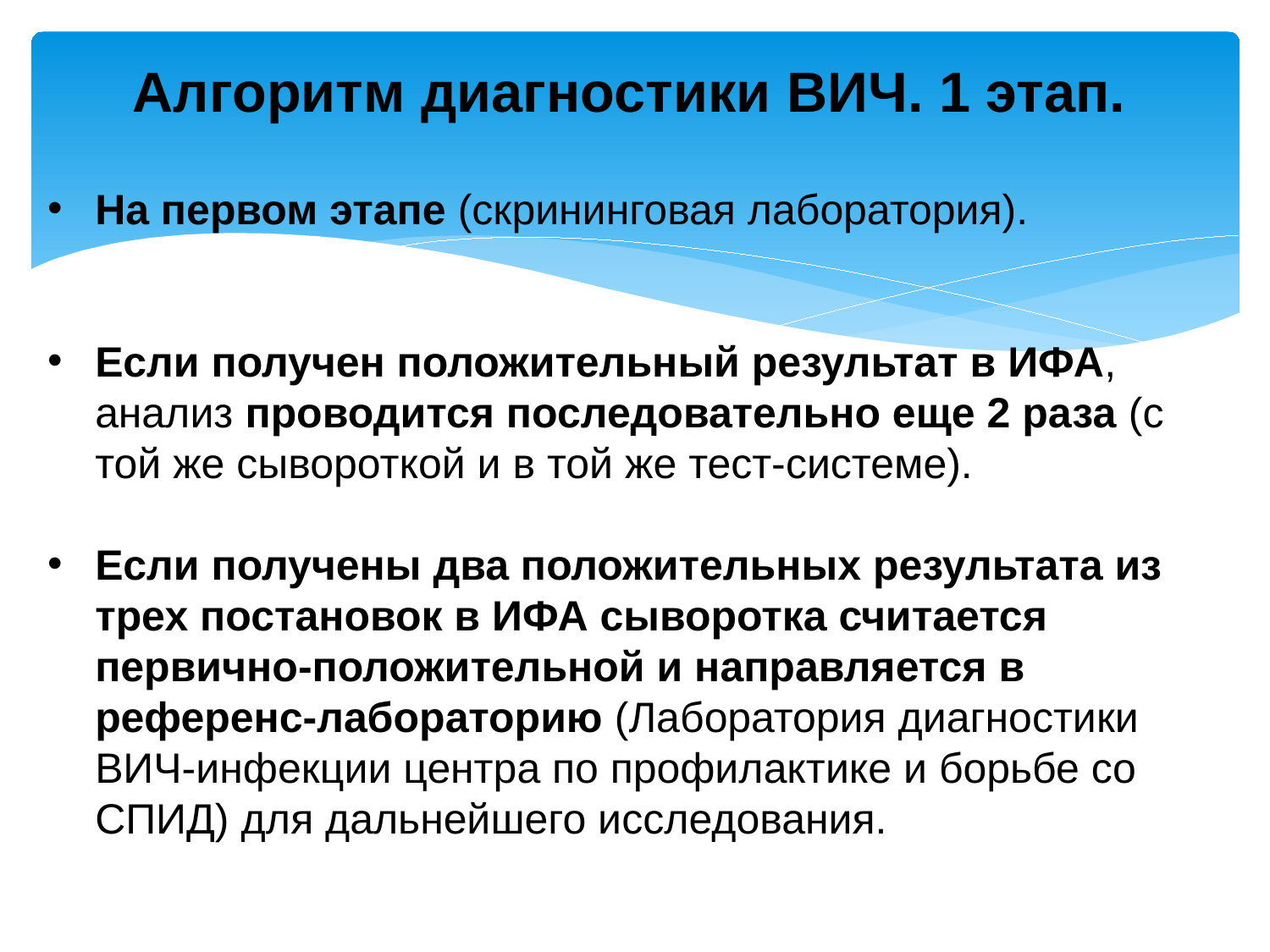

# Алгоритм диагностики ВИЧ. 1 этап.
На первом этапе (скрининговая лаборатория).

Если получен положительный результат в ИФА, анализ проводится последовательно еще 2 раза (с той же сывороткой и в той же тест-системе).

Если получены два положительных результата из трех постановок в ИФА сыворотка считается первично-положительной и направляется в референс-лабораторию (Лаборатория диагностики ВИЧ-инфекции центра по профилактике и борьбе со СПИД) для дальнейшего исследования.